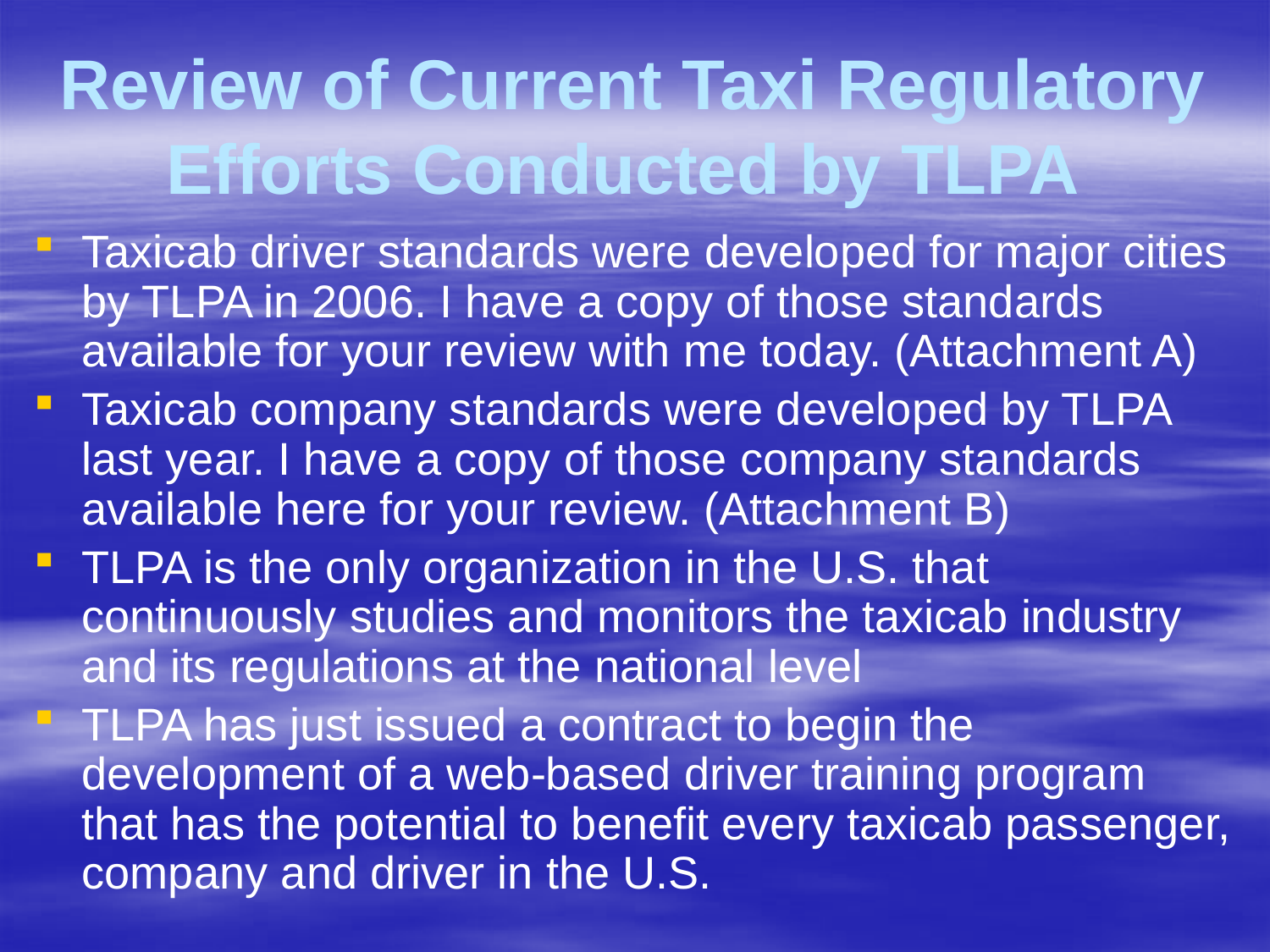

# Review of Current Taxi Regulatory Efforts Conducted by TLPA
Taxicab driver standards were developed for major cities by TLPA in 2006. I have a copy of those standards available for your review with me today. (Attachment A)
Taxicab company standards were developed by TLPA last year. I have a copy of those company standards available here for your review. (Attachment B)
TLPA is the only organization in the U.S. that continuously studies and monitors the taxicab industry and its regulations at the national level
TLPA has just issued a contract to begin the development of a web-based driver training program that has the potential to benefit every taxicab passenger, company and driver in the U.S.